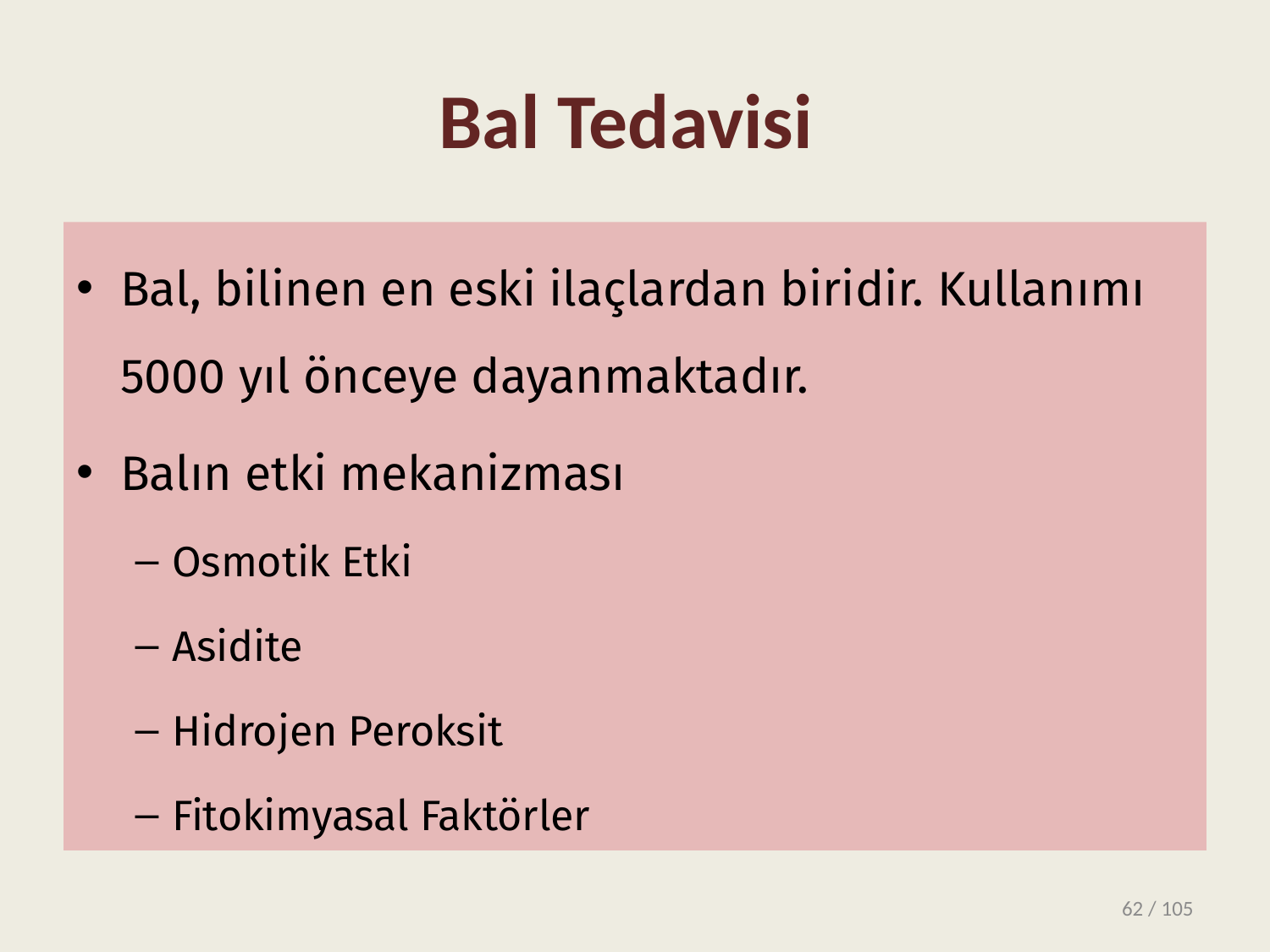

# Bal Tedavisi
Bal, bilinen en eski ilaçlardan biridir. Kullanımı 5000 yıl önceye dayanmaktadır.
Balın etki mekanizması
Osmotik Etki
Asidite
Hidrojen Peroksit
Fitokimyasal Faktörler

62 / 105